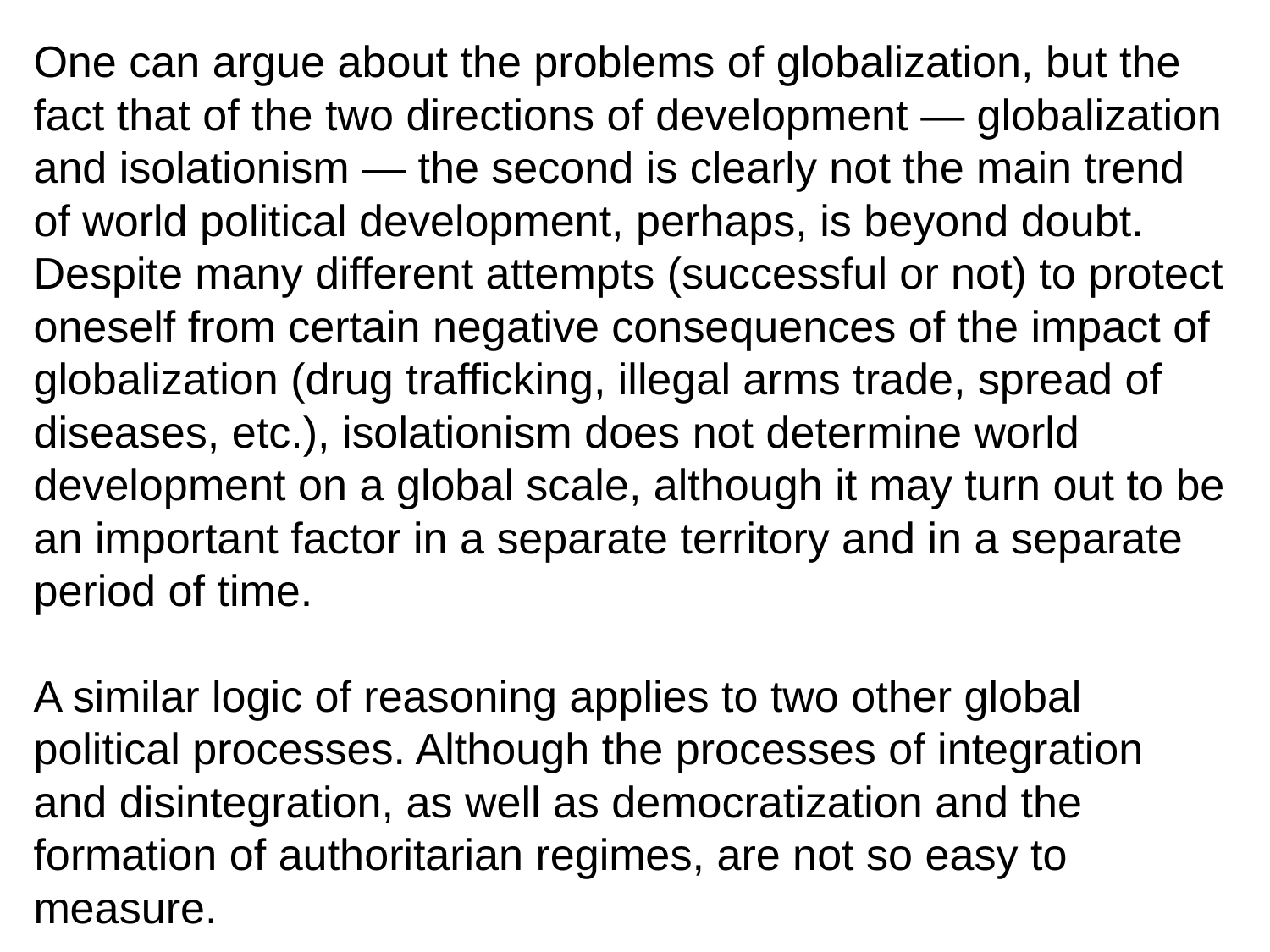

One can argue about the problems of globalization, but the fact that of the two directions of development — globalization and isolationism — the second is clearly not the main trend of world political development, perhaps, is beyond doubt. Despite many different attempts (successful or not) to protect oneself from certain negative consequences of the impact of globalization (drug trafficking, illegal arms trade, spread of diseases, etc.), isolationism does not determine world development on a global scale, although it may turn out to be an important factor in a separate territory and in a separate period of time.

A similar logic of reasoning applies to two other global political processes. Although the processes of integration and disintegration, as well as democratization and the formation of authoritarian regimes, are not so easy to measure.